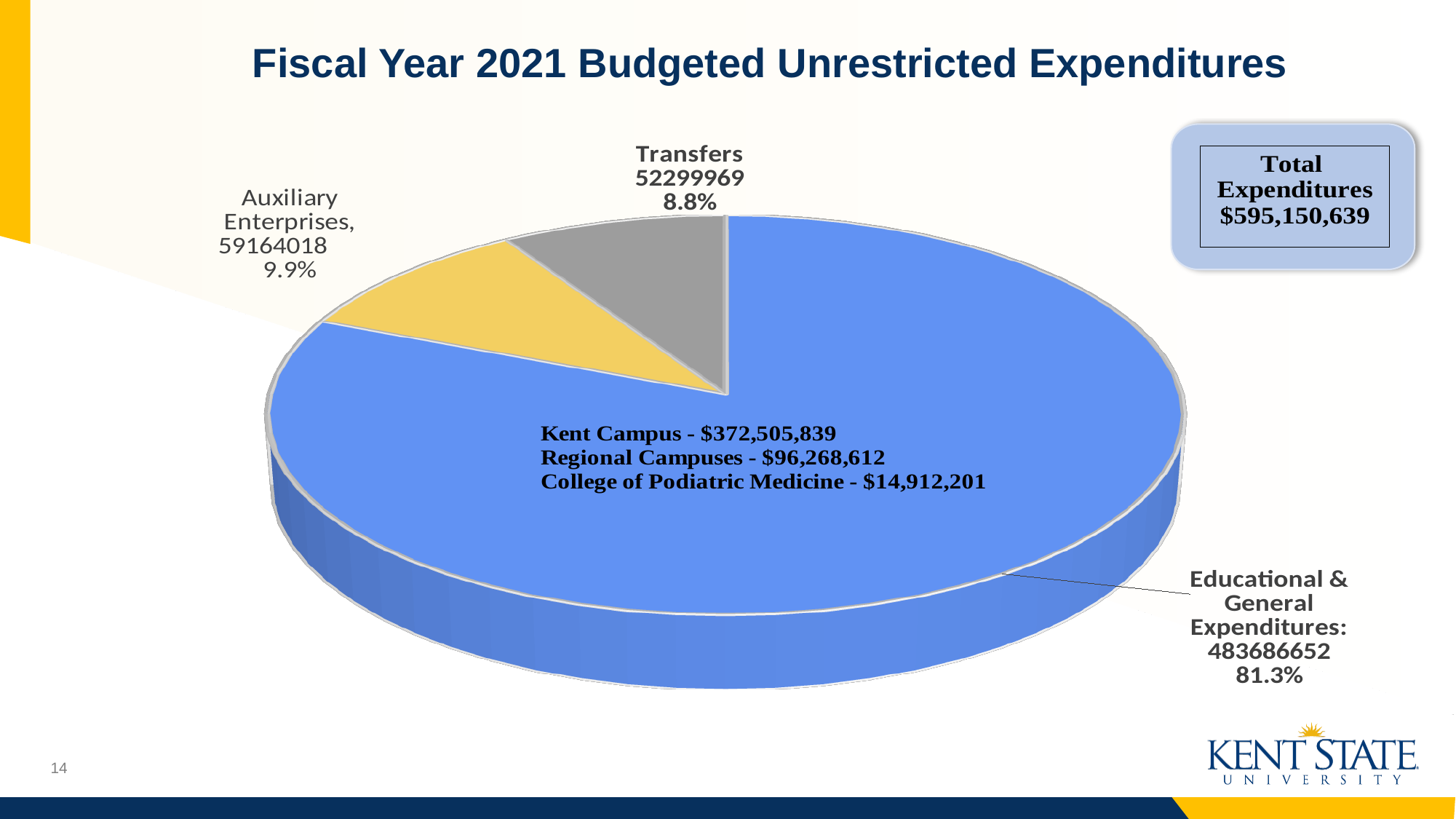

# Fiscal Year 2021 Budgeted Unrestricted Expenditures

[unsupported chart]